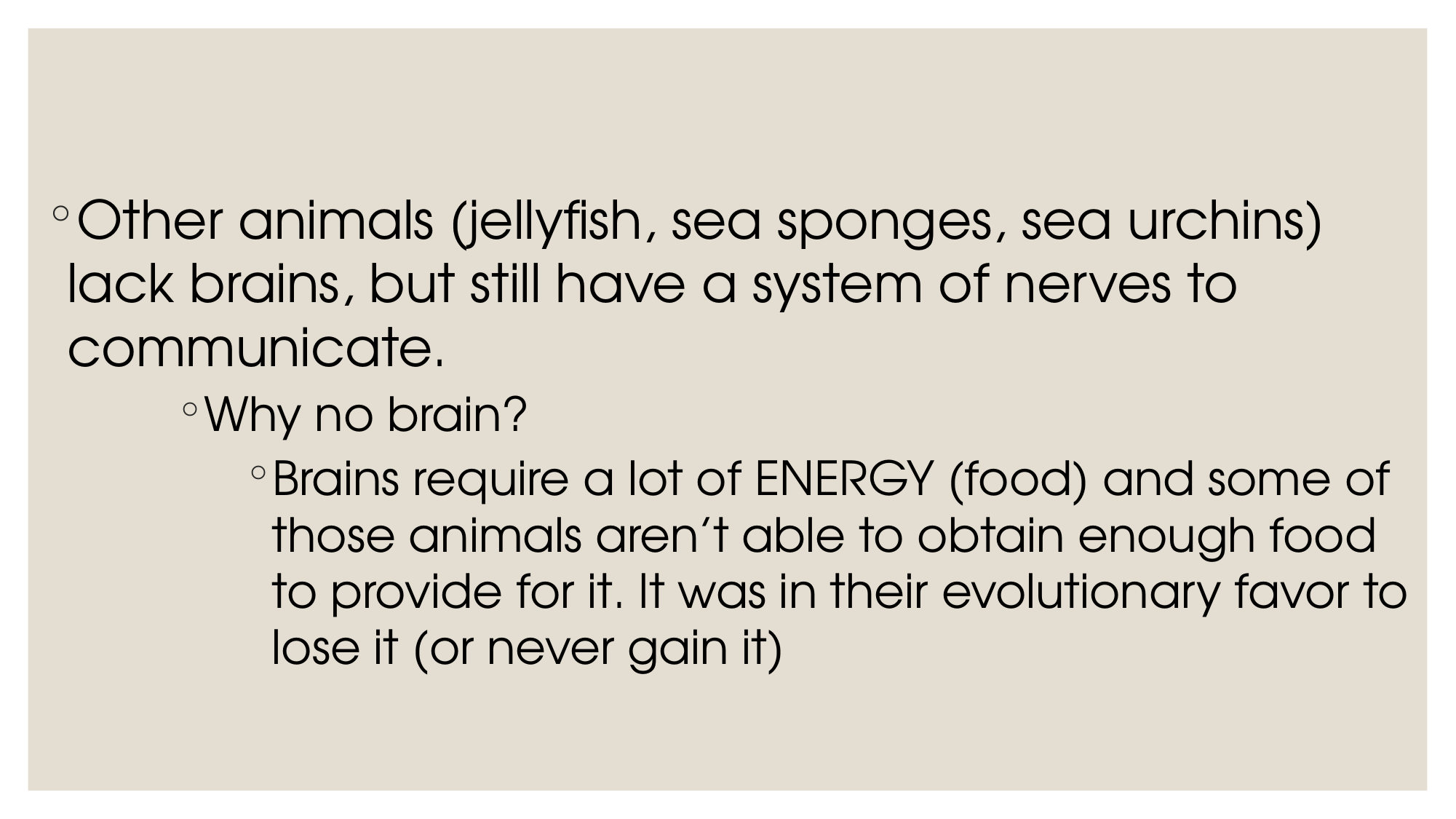

Other animals (jellyfish, sea sponges, sea urchins) lack brains, but still have a system of nerves to communicate.
Why no brain?
Brains require a lot of ENERGY (food) and some of those animals aren’t able to obtain enough food to provide for it. It was in their evolutionary favor to lose it (or never gain it)